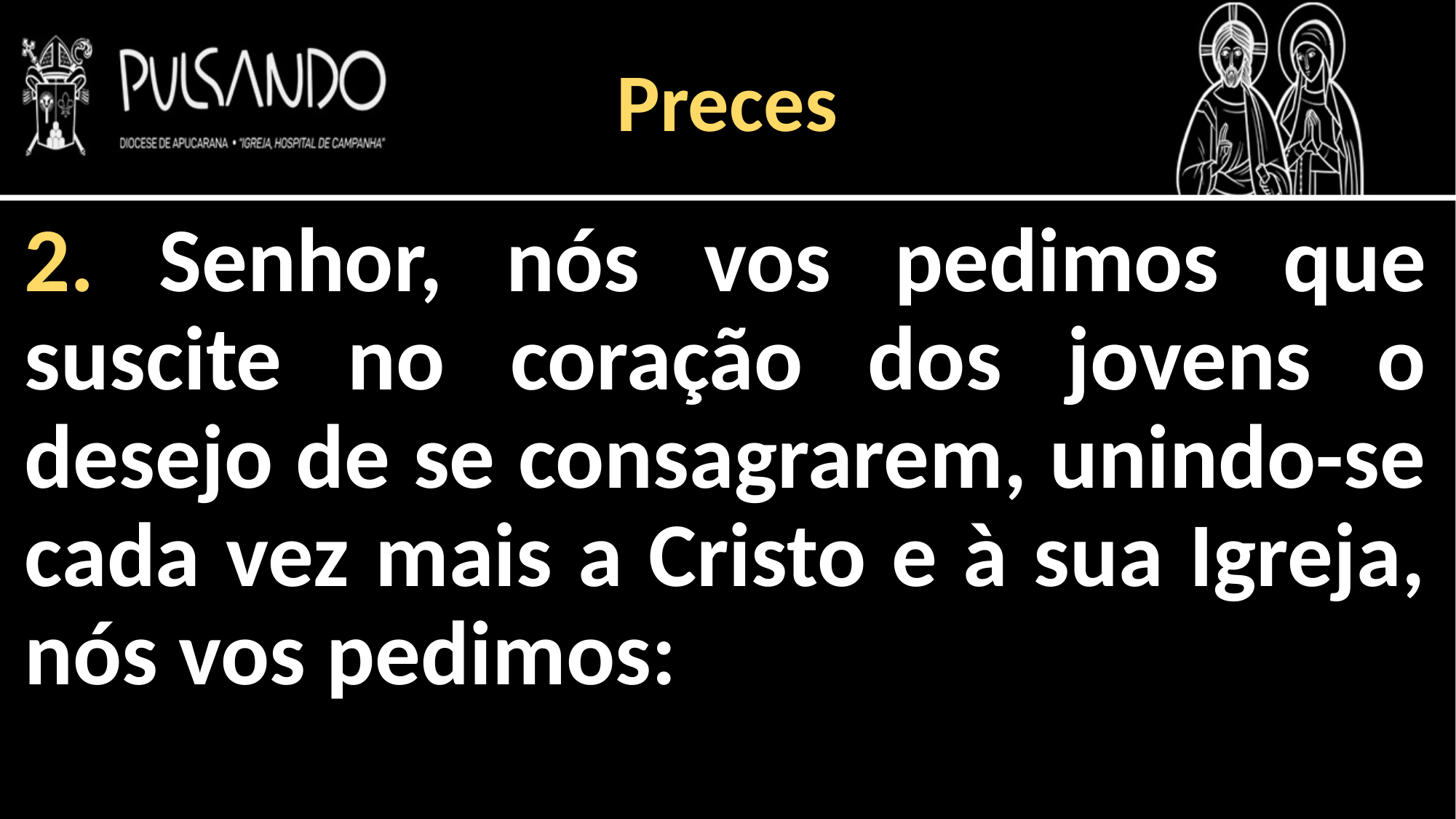

Preces
2. Senhor, nós vos pedimos que suscite no coração dos jovens o desejo de se consagrarem, unindo-se cada vez mais a Cristo e à sua Igreja, nós vos pedimos: